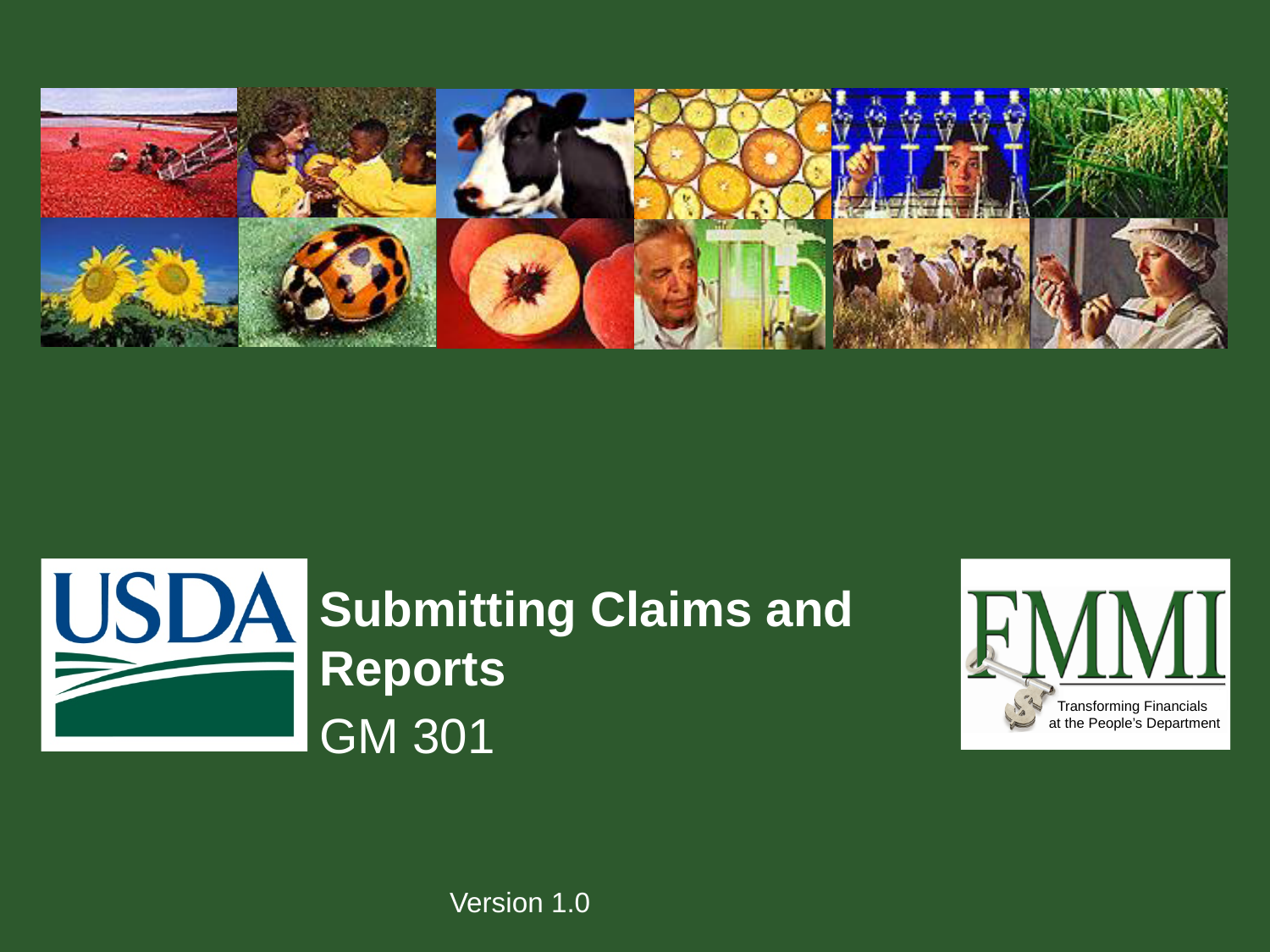

# Submitting Claims and Reports
GM 301
 Version 1.0